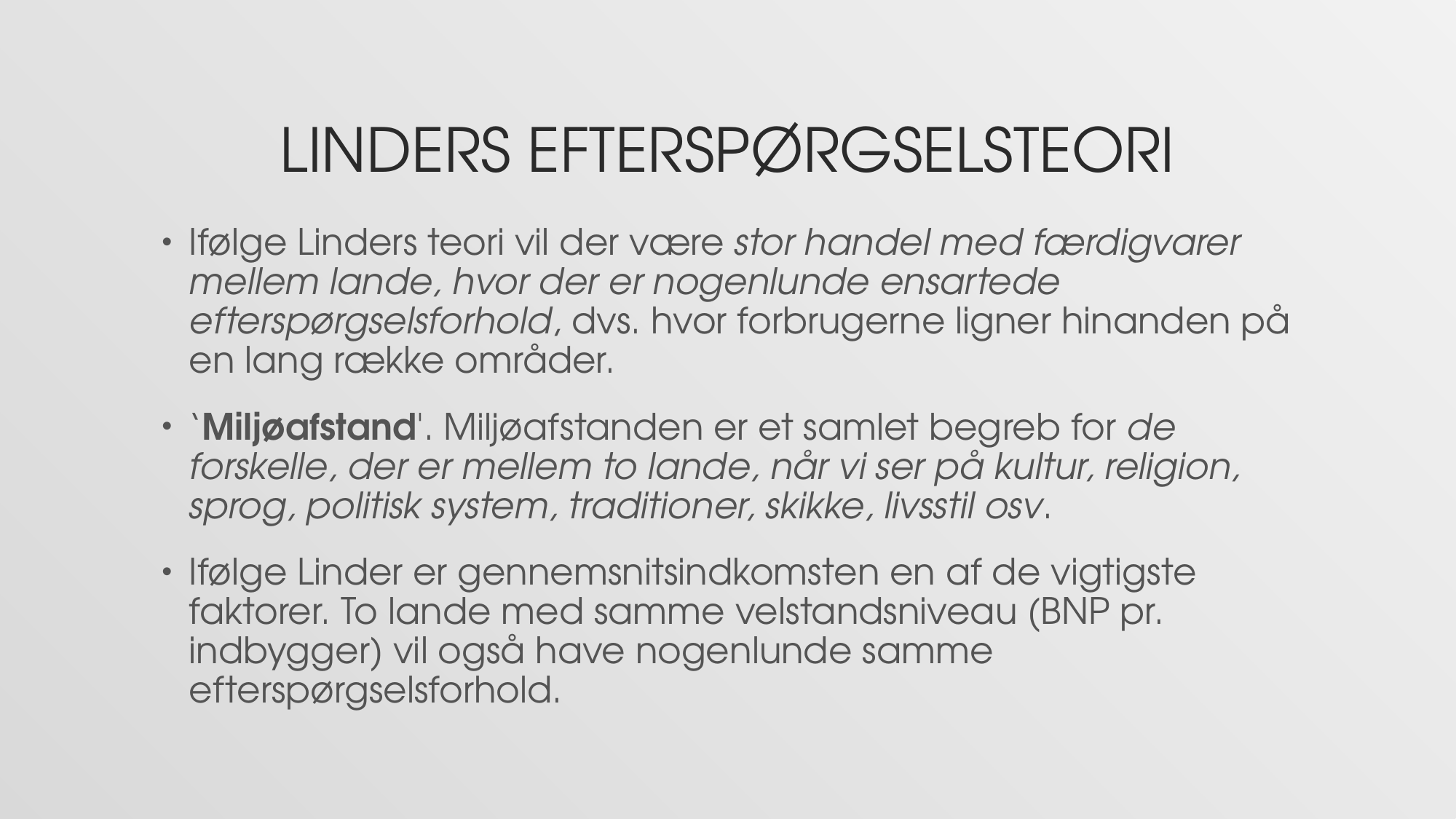

# Linders efterspørgselsteori
Ifølge Linders teori vil der være stor handel med færdigvarer mellem lande, hvor der er nogenlunde ensartede efterspørgselsforhold, dvs. hvor forbrugerne ligner hinanden på en lang række områder.
‘Miljøafstand'. Miljøafstanden er et samlet begreb for de forskelle, der er mellem to lande, når vi ser på kultur, religion, sprog, politisk system, traditioner, skikke, livsstil osv.
Ifølge Linder er gennemsnitsindkomsten en af de vigtigste faktorer. To lande med samme velstandsniveau (BNP pr. indbygger) vil også have nogenlunde samme efterspørgselsforhold.